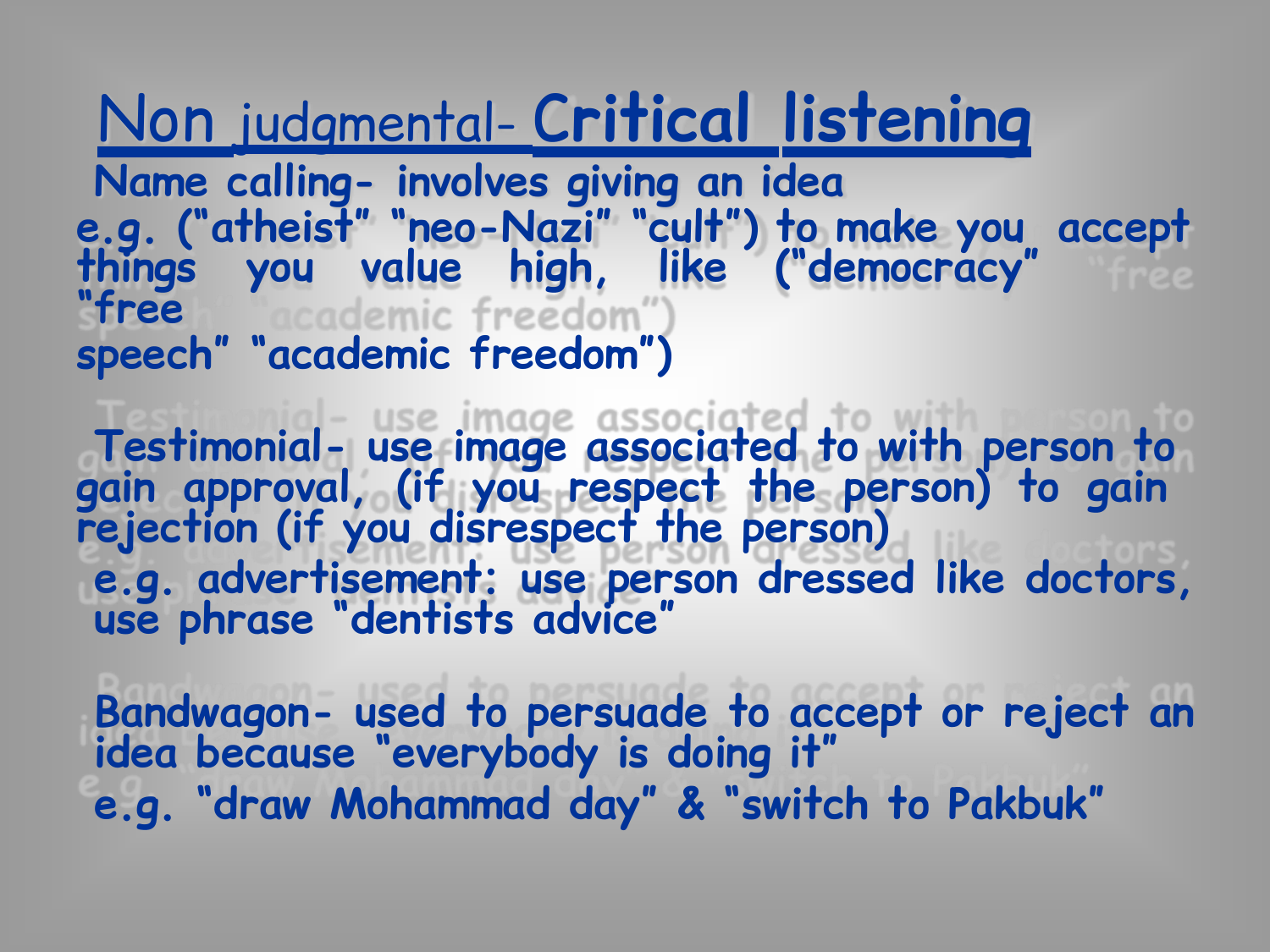

# Non judgmental- Critical listening

Name calling- involves giving an idea
e.g. (“atheist” “neo-Nazi” “cult”) to make you accept
things	you	value	high,	like	(“democracy”	“free
speech” “academic freedom”)

Testimonial- use image associated to with person to  gain approval, (if you respect the person) to gain  rejection (if you disrespect the person)
e.g. advertisement: use person dressed like doctors,  use phrase “dentists advice”

Bandwagon- used to persuade to accept or reject an  idea because “everybody is doing it”
e.g. “draw Mohammad day” & “switch to Pakbuk”